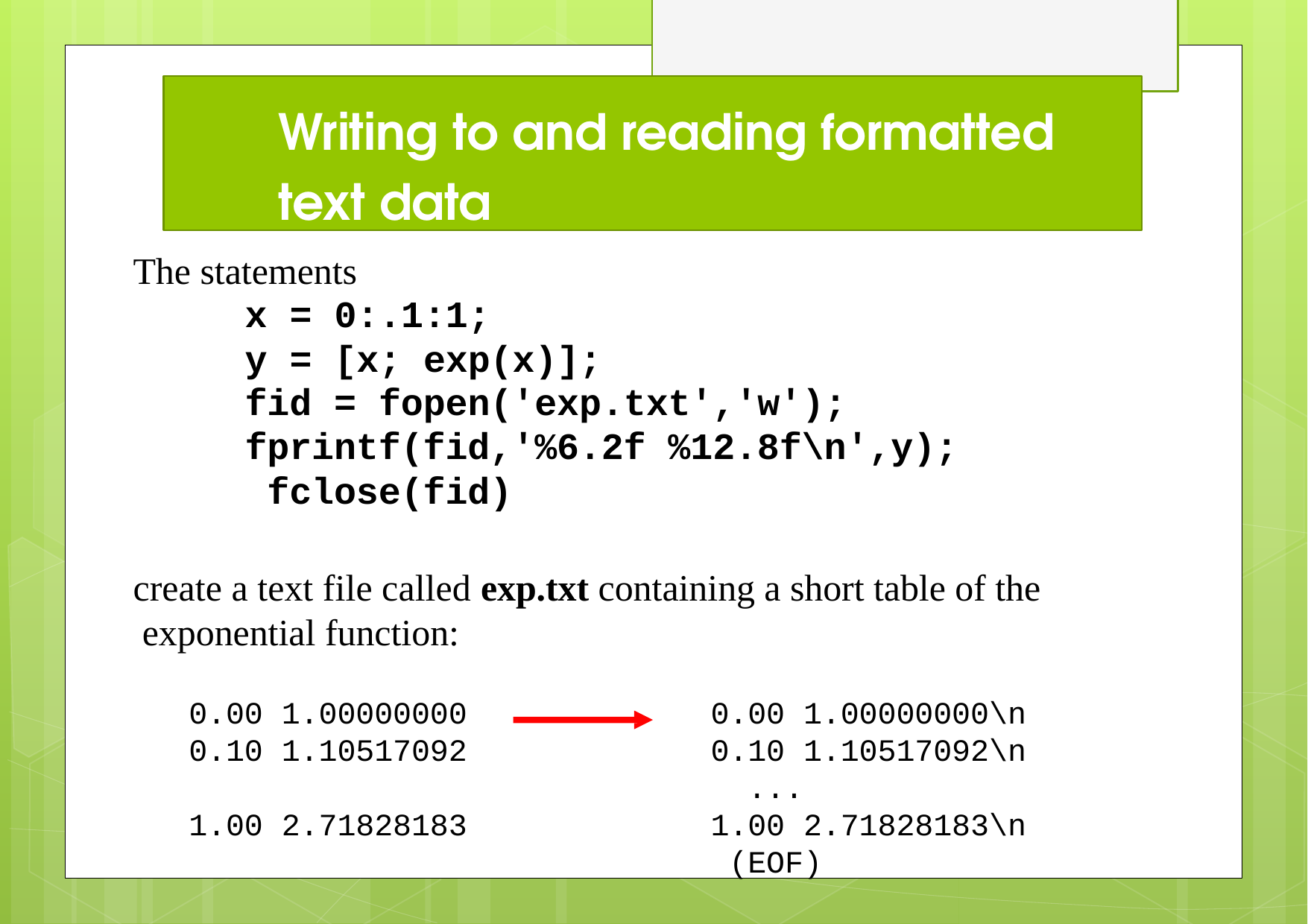

# Writing to and reading formatted text data
The statements
x = 0:.1:1;
y = [x; exp(x)];
fid = fopen('exp.txt','w');  fprintf(fid,'%6.2f %12.8f\n',y);  fclose(fid)

create a text file called exp.txt containing a short table of the  exponential function:
0.00 1.00000000
0.10 1.10517092
0.00 1.00000000\n
0.10 1.10517092\n
...
1.00 2.71828183\n  (EOF)

1.00 2.71828183